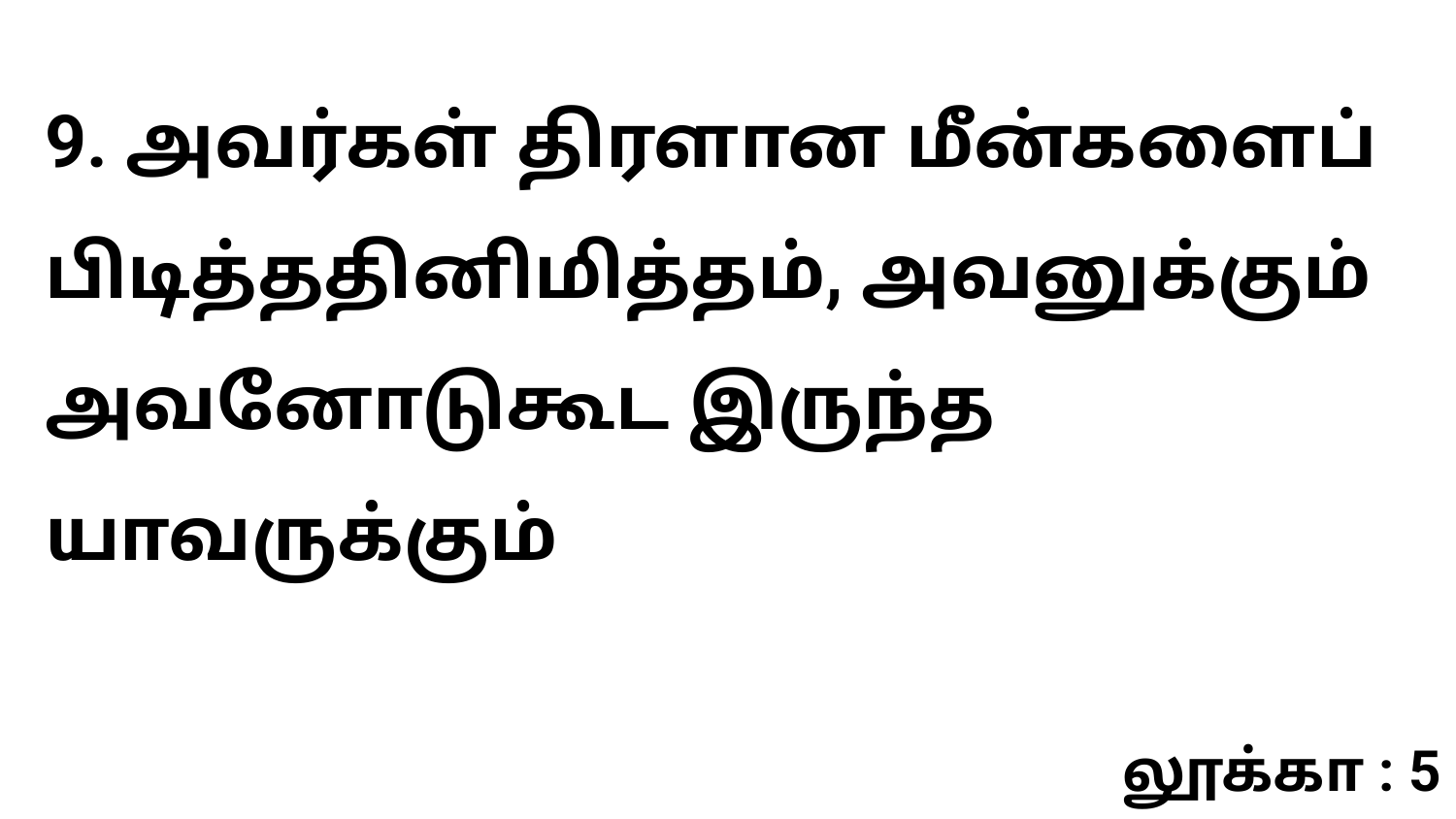

9. அவர்கள் திரளான மீன்களைப் பிடித்ததினிமித்தம், அவனுக்கும் அவனோடுகூட இருந்த யாவருக்கும்
லூக்கா : 5